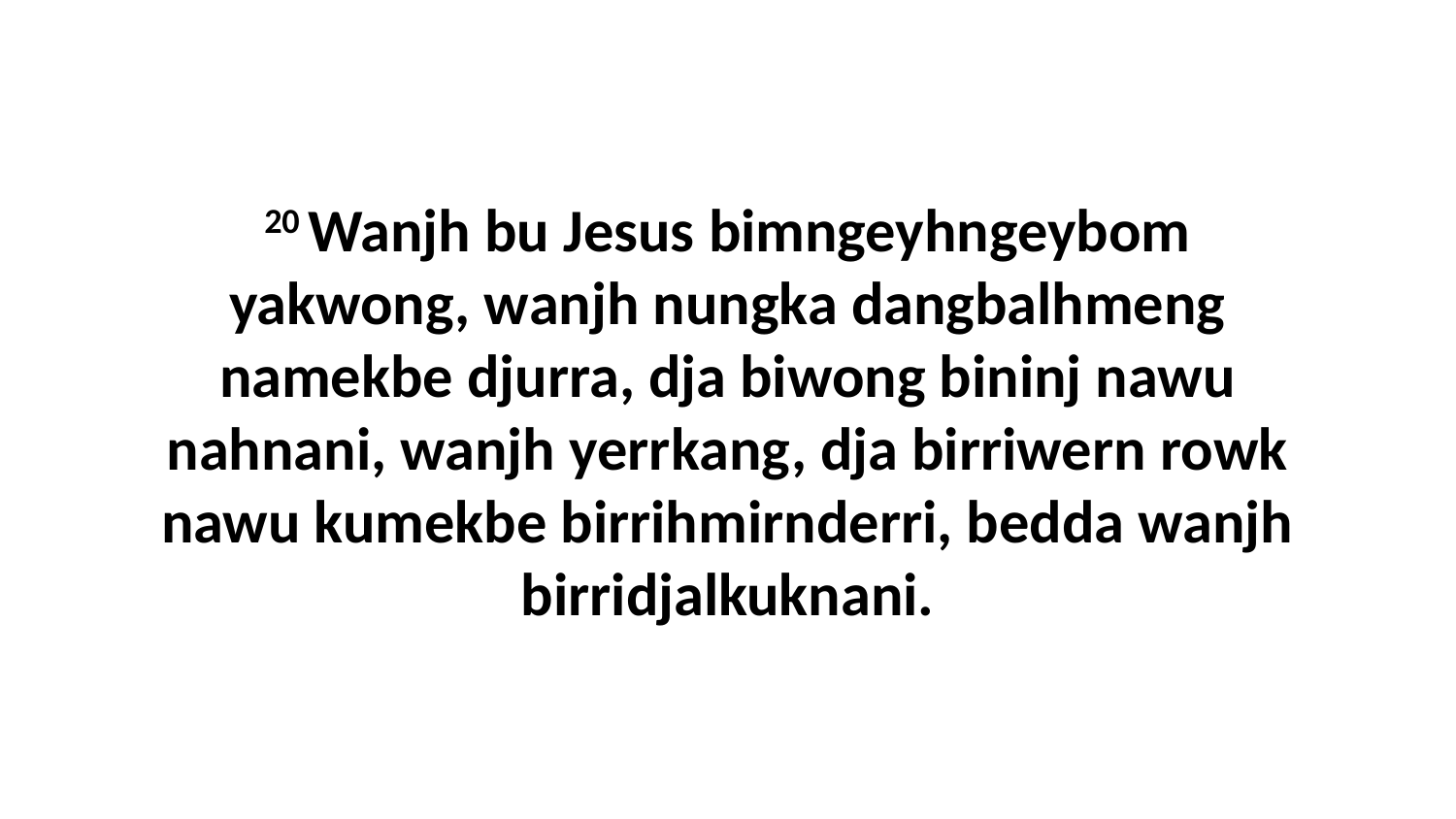

20 Wanjh bu Jesus bimngeyhngeybom yakwong, wanjh nungka dangbalhmeng namekbe djurra, dja biwong bininj nawu nahnani, wanjh yerrkang, dja birriwern rowk nawu kumekbe birrihmirnderri, bedda wanjh birridjalkuknani.